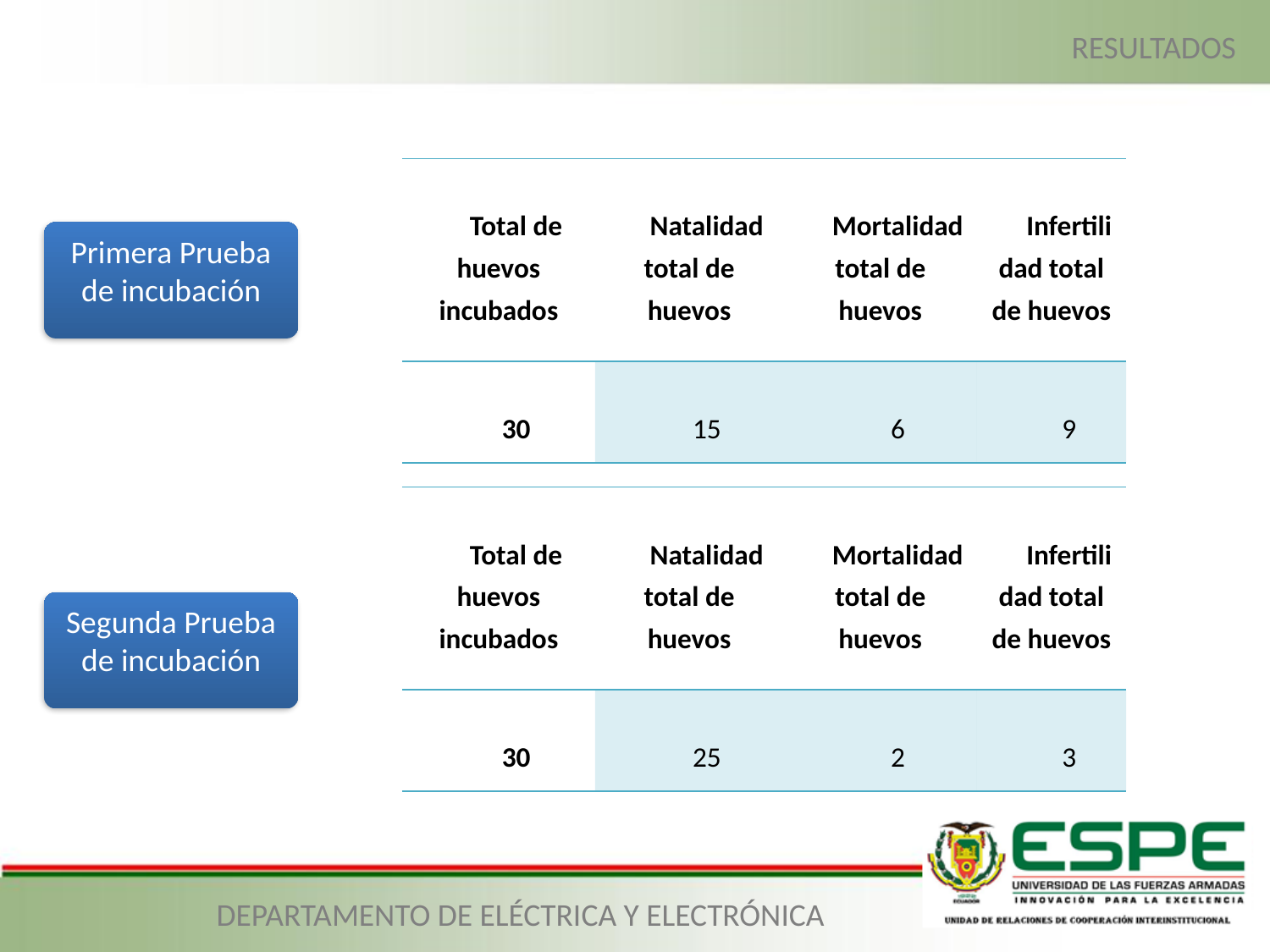

RESULTADOS
| Total de huevos incubados | Natalidad total de huevos | Mortalidad total de huevos | Infertilidad total de huevos |
| --- | --- | --- | --- |
| 30 | 15 | 6 | 9 |
Primera Prueba de incubación
| Total de huevos incubados | Natalidad total de huevos | Mortalidad total de huevos | Infertilidad total de huevos |
| --- | --- | --- | --- |
| 30 | 25 | 2 | 3 |
Segunda Prueba de incubación
DEPARTAMENTO DE ELÉCTRICA Y ELECTRÓNICA